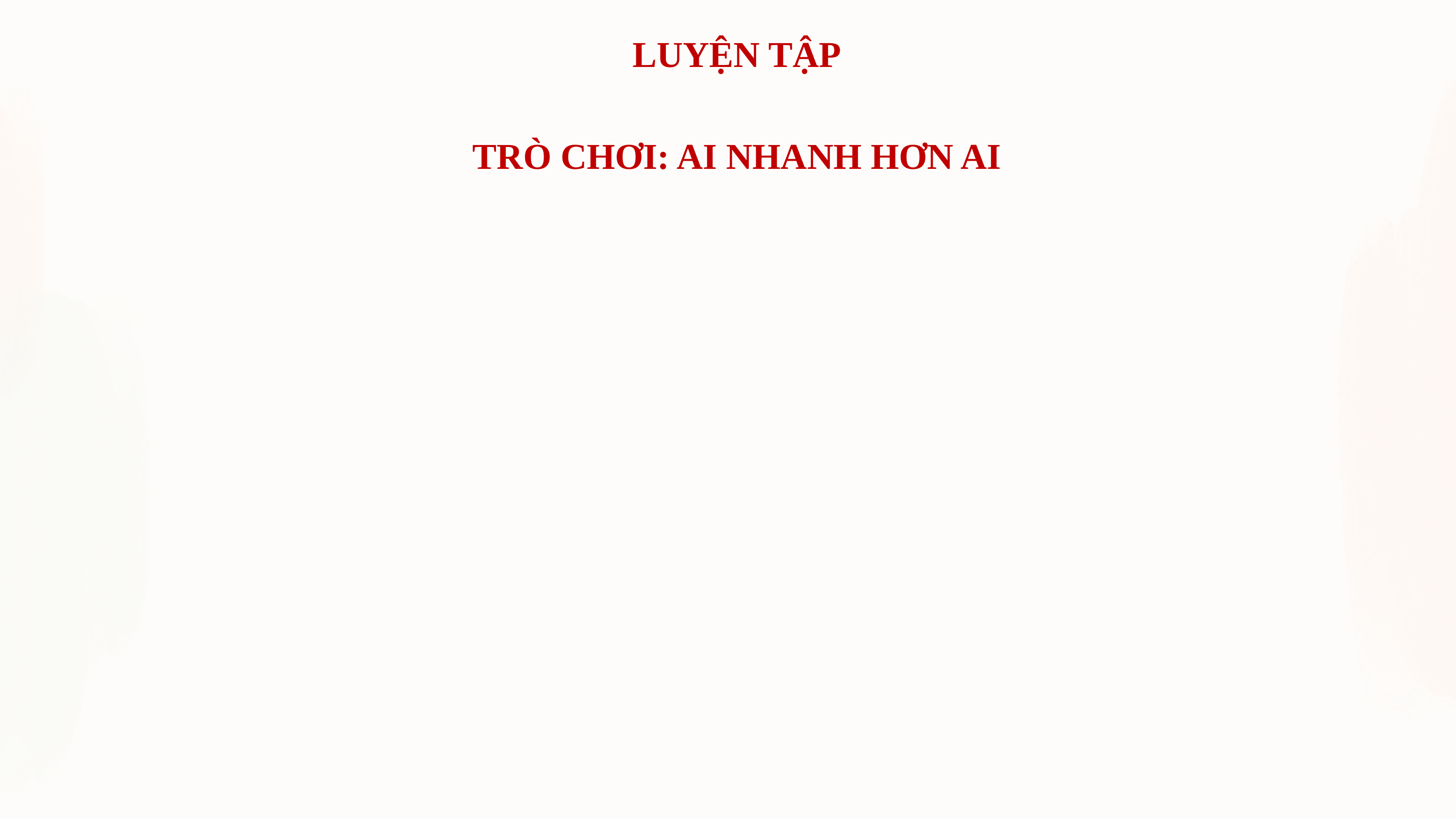

LUYỆN TẬP

TRÒ CHƠI: AI NHANH HƠN AI